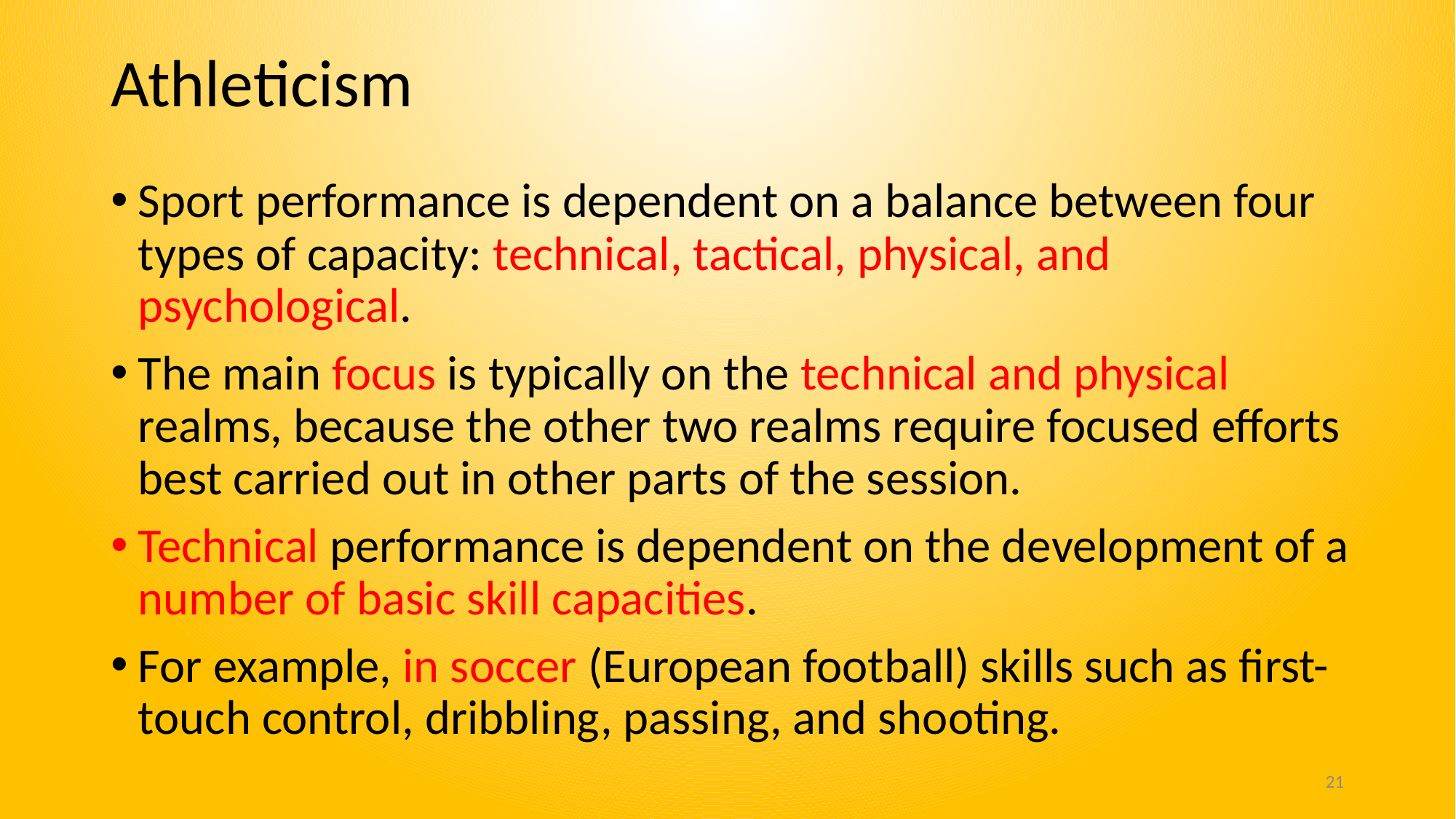

# Athleticism
Sport performance is dependent on a balance between four types of capacity: technical, tactical, physical, and psychological.
The main focus is typically on the technical and physical realms, because the other two realms require focused efforts best carried out in other parts of the session.
Technical performance is dependent on the development of a number of basic skill capacities.
For example, in soccer (European football) skills such as first-touch control, dribbling, passing, and shooting.

21